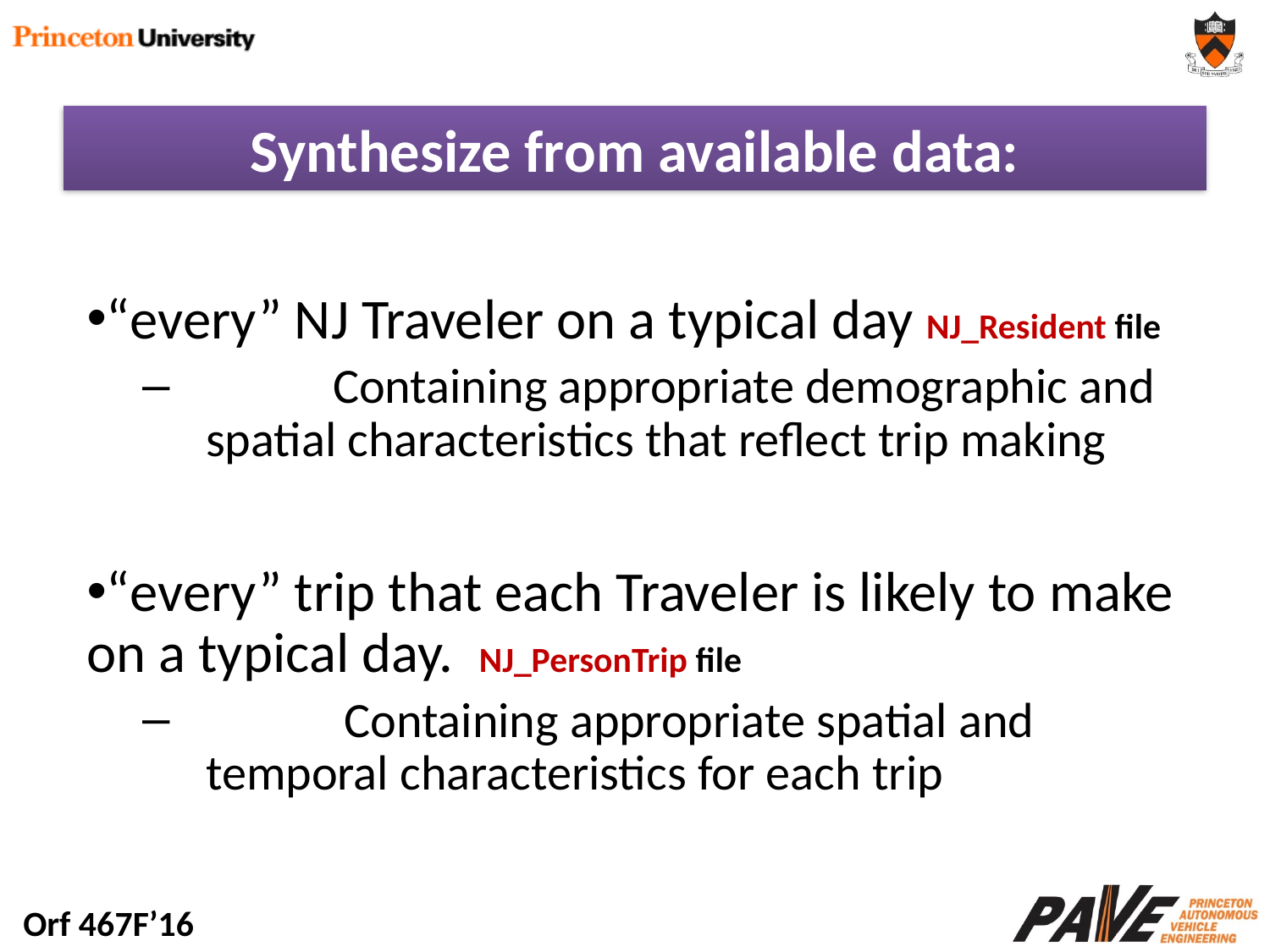

# Synthesize from available data:

“every” NJ Traveler on a typical day NJ_Resident file
	Containing appropriate demographic and spatial characteristics that reflect trip making

“every” trip that each Traveler is likely to make on a typical day.  NJ_PersonTrip file
	 Containing appropriate spatial and temporal characteristics for each trip